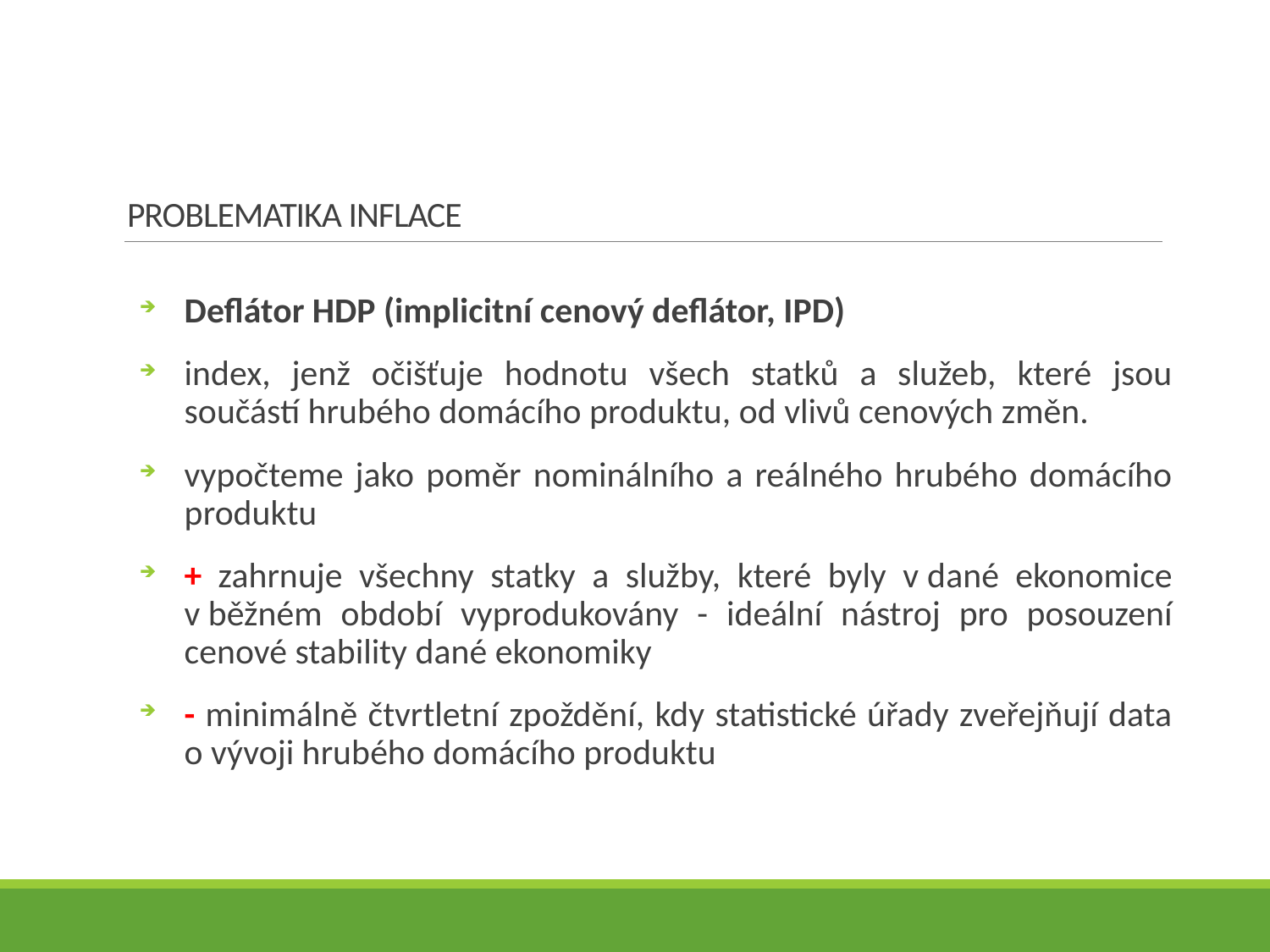

# Problematika inflace
Deflátor HDP (implicitní cenový deflátor, IPD)
index, jenž očišťuje hodnotu všech statků a služeb, které jsou součástí hrubého domácího produktu, od vlivů cenových změn.
vypočteme jako poměr nominálního a reálného hrubého domácího produktu
+ zahrnuje všechny statky a služby, které byly v dané ekonomice v běžném období vyprodukovány - ideální nástroj pro posouzení cenové stability dané ekonomiky
- minimálně čtvrtletní zpoždění, kdy statistické úřady zveřejňují data o vývoji hrubého domácího produktu